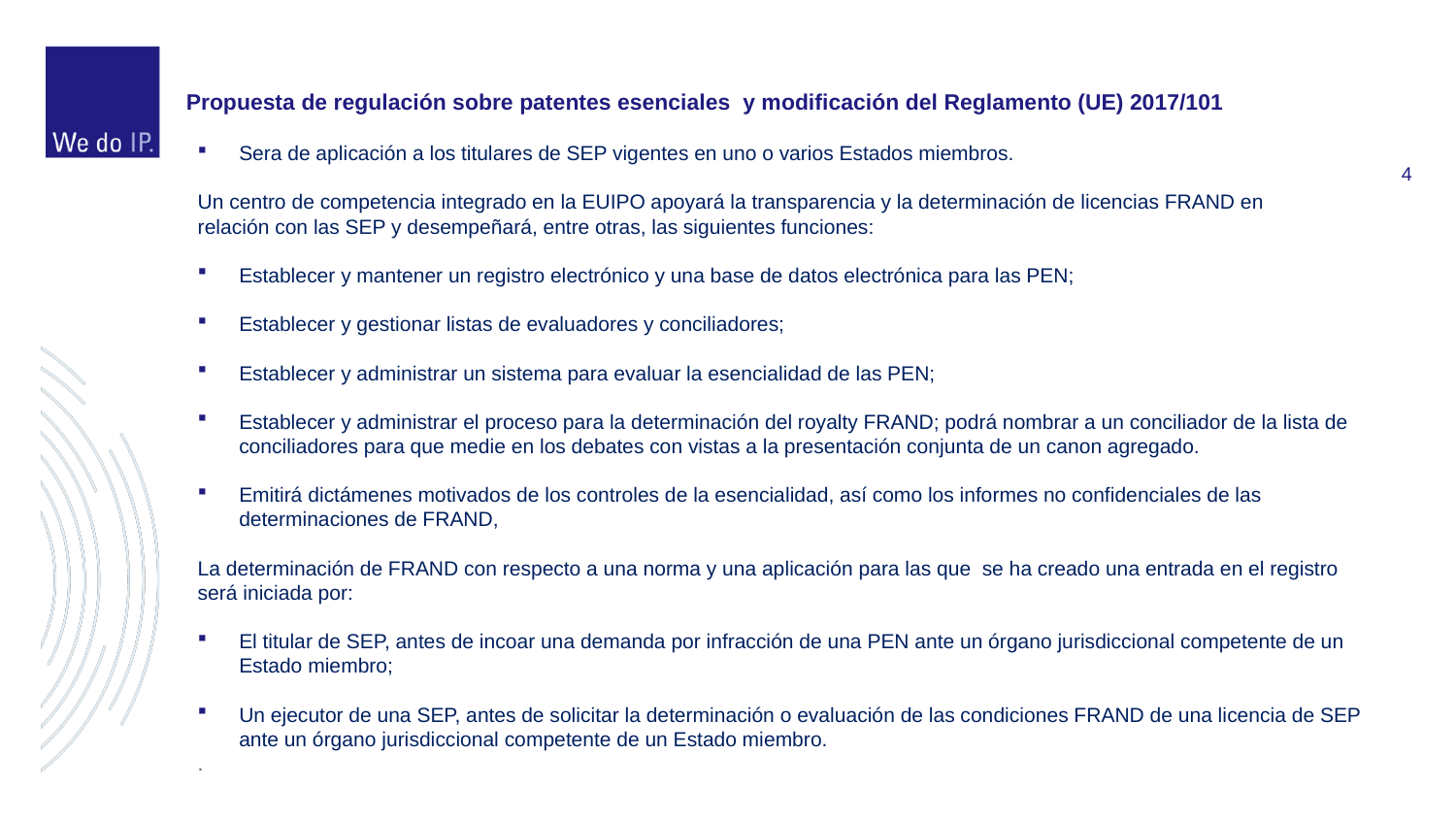

#
Propuesta de regulación sobre patentes esenciales  y modificación del Reglamento (UE) 2017/101
Sera de aplicación a los titulares de SEP vigentes en uno o varios Estados miembros.

Un centro de competencia integrado en la EUIPO apoyará la transparencia y la determinación de licencias FRAND en
relación con las SEP y desempeñará, entre otras, las siguientes funciones:

Establecer y mantener un registro electrónico y una base de datos electrónica para las PEN;

Establecer y gestionar listas de evaluadores y conciliadores;

Establecer y administrar un sistema para evaluar la esencialidad de las PEN;

Establecer y administrar el proceso para la determinación del royalty FRAND; podrá nombrar a un conciliador de la lista de conciliadores para que medie en los debates con vistas a la presentación conjunta de un canon agregado.

Emitirá dictámenes motivados de los controles de la esencialidad, así como los informes no confidenciales de las determinaciones de FRAND,

La determinación de FRAND con respecto a una norma y una aplicación para las que  se ha creado una entrada en el registro será iniciada por:

El titular de SEP, antes de incoar una demanda por infracción de una PEN ante un órgano jurisdiccional competente de un Estado miembro;

Un ejecutor de una SEP, antes de solicitar la determinación o evaluación de las condiciones FRAND de una licencia de SEP ante un órgano jurisdiccional competente de un Estado miembro.
.